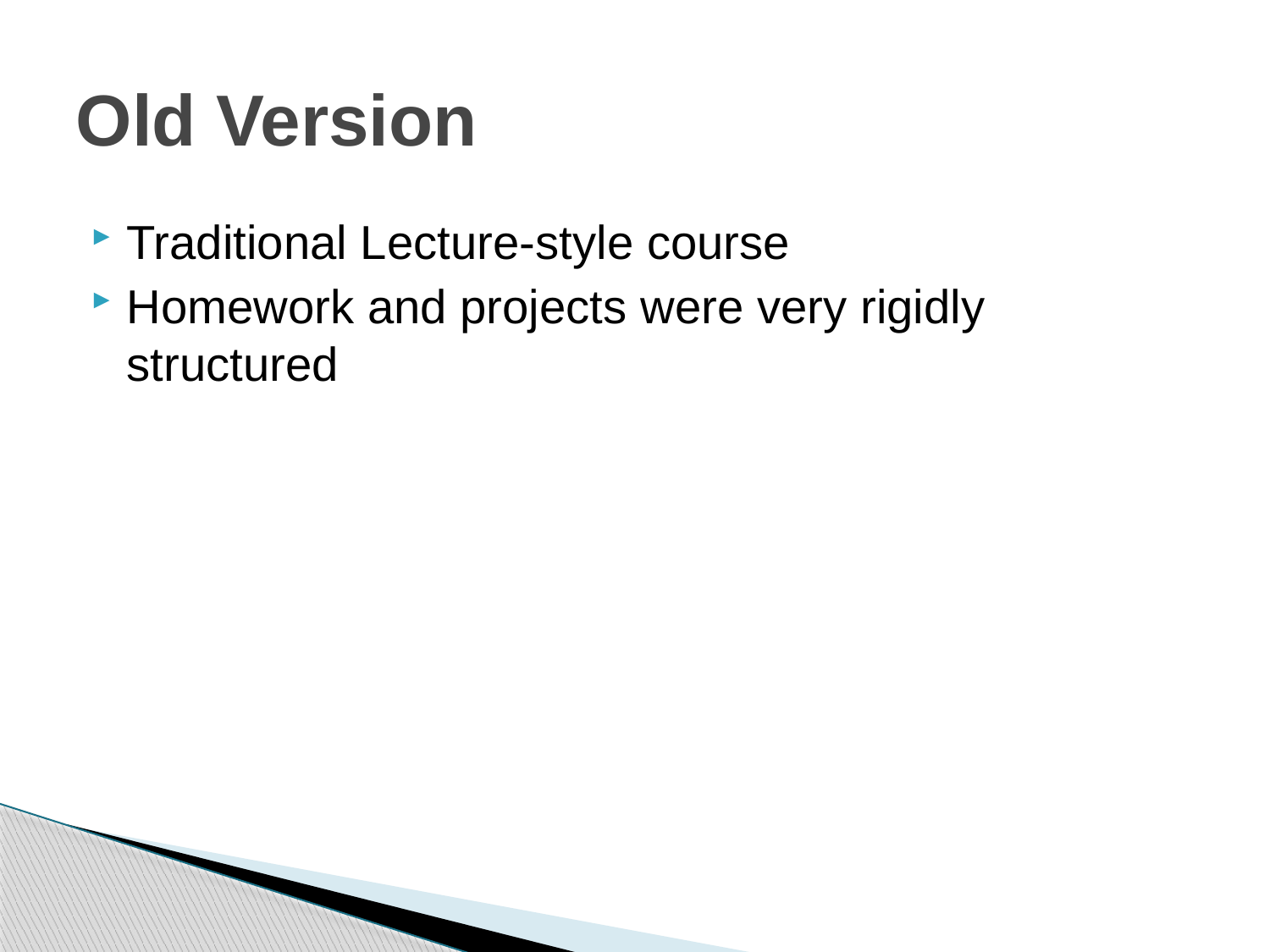

# Old Version
Traditional Lecture-style course
Homework and projects were very rigidly structured